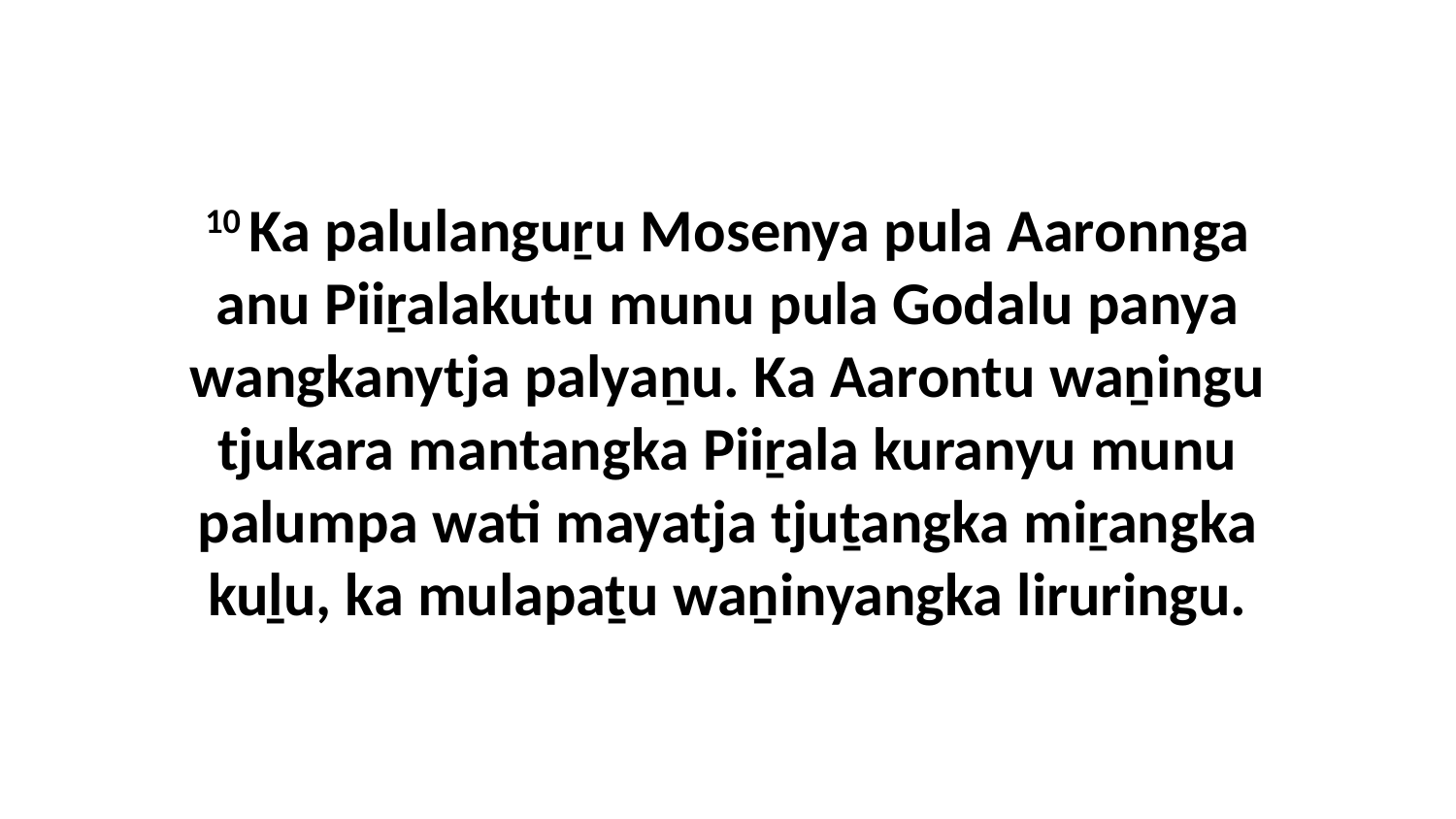

10 Ka palulanguṟu Mosenya pula Aaronnga anu Piiṟalakutu munu pula Godalu panya wangkanytja palyaṉu. Ka Aarontu waṉingu tjukara mantangka Piiṟala kuranyu munu palumpa wati mayatja tjuṯangka miṟangka kuḻu, ka mulapaṯu waṉinyangka liruringu.